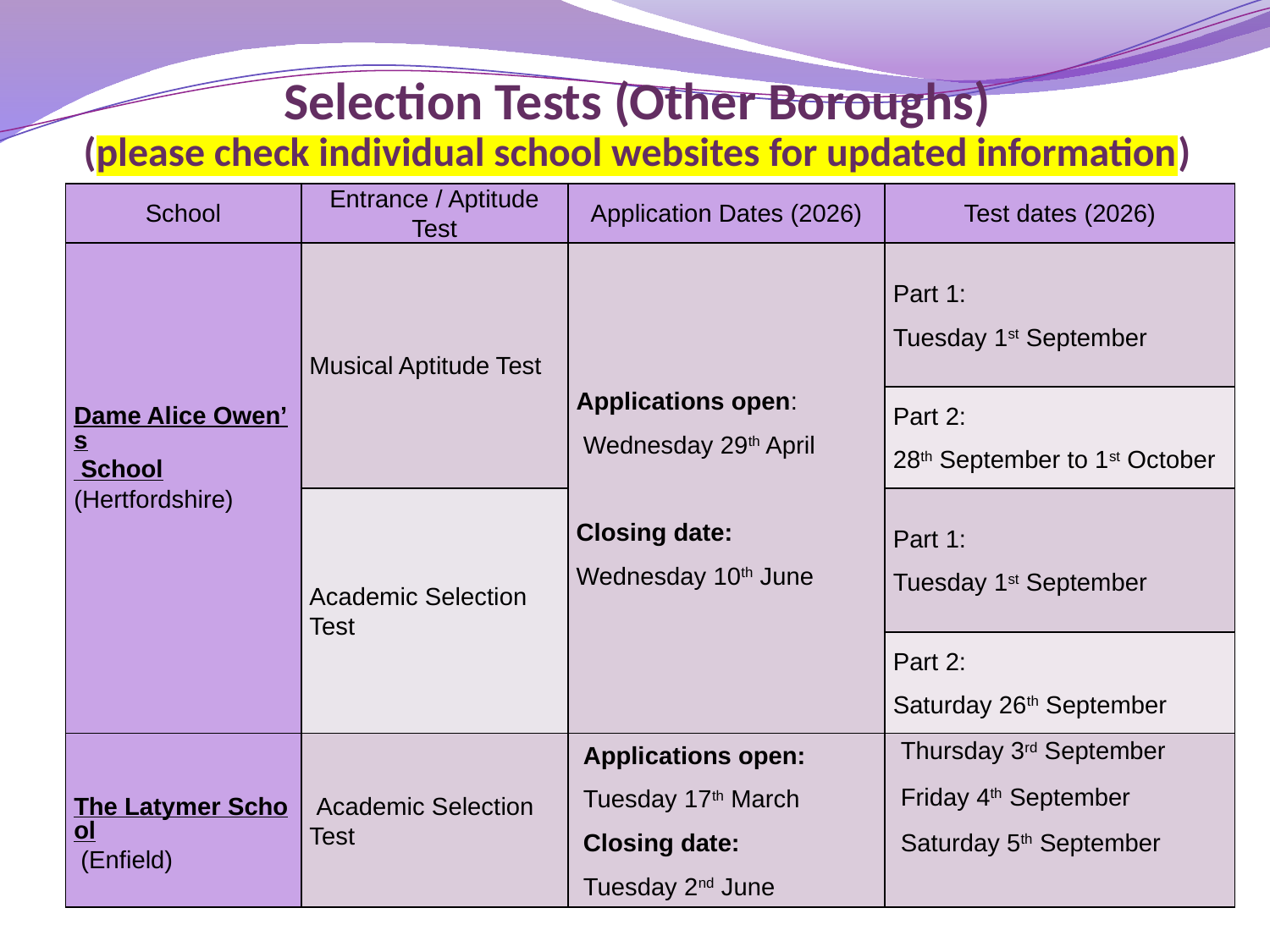

# Selection Tests (Other Boroughs) (please check individual school websites for updated information)
| School | Entrance / Aptitude Test | Application Dates (2026) | Test dates (2026) |
| --- | --- | --- | --- |
| Dame Alice Owen’s School (Hertfordshire) | Musical Aptitude Test | Applications open: Wednesday 29th April   Closing date: Wednesday 10th June | Part 1: Tuesday 1st September |
|  |  |  | Part 2: 28th September to 1st October |
|  | Academic Selection Test |  | Part 1: Tuesday 1st September |
|  |  |  | Part 2: Saturday 26th September |
| The Latymer School (Enfield) | Academic Selection Test | Applications open: Tuesday 17th March  Closing date: Tuesday 2nd June | Thursday 3rd September Friday 4th September Saturday 5th September |